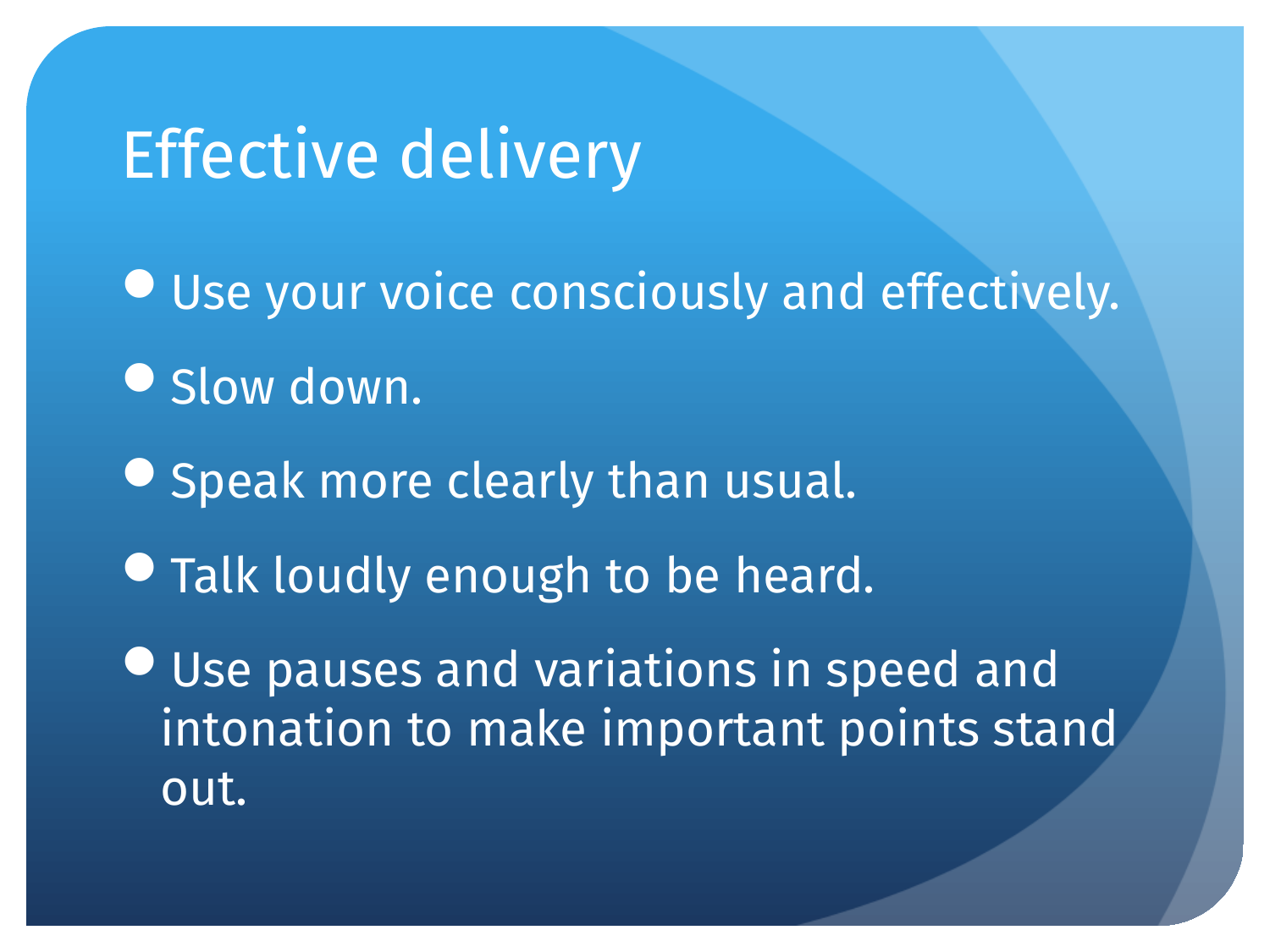

# Effective delivery
Use your voice consciously and effectively.
Slow down.
Speak more clearly than usual.
Talk loudly enough to be heard.
Use pauses and variations in speed and intonation to make important points stand out.